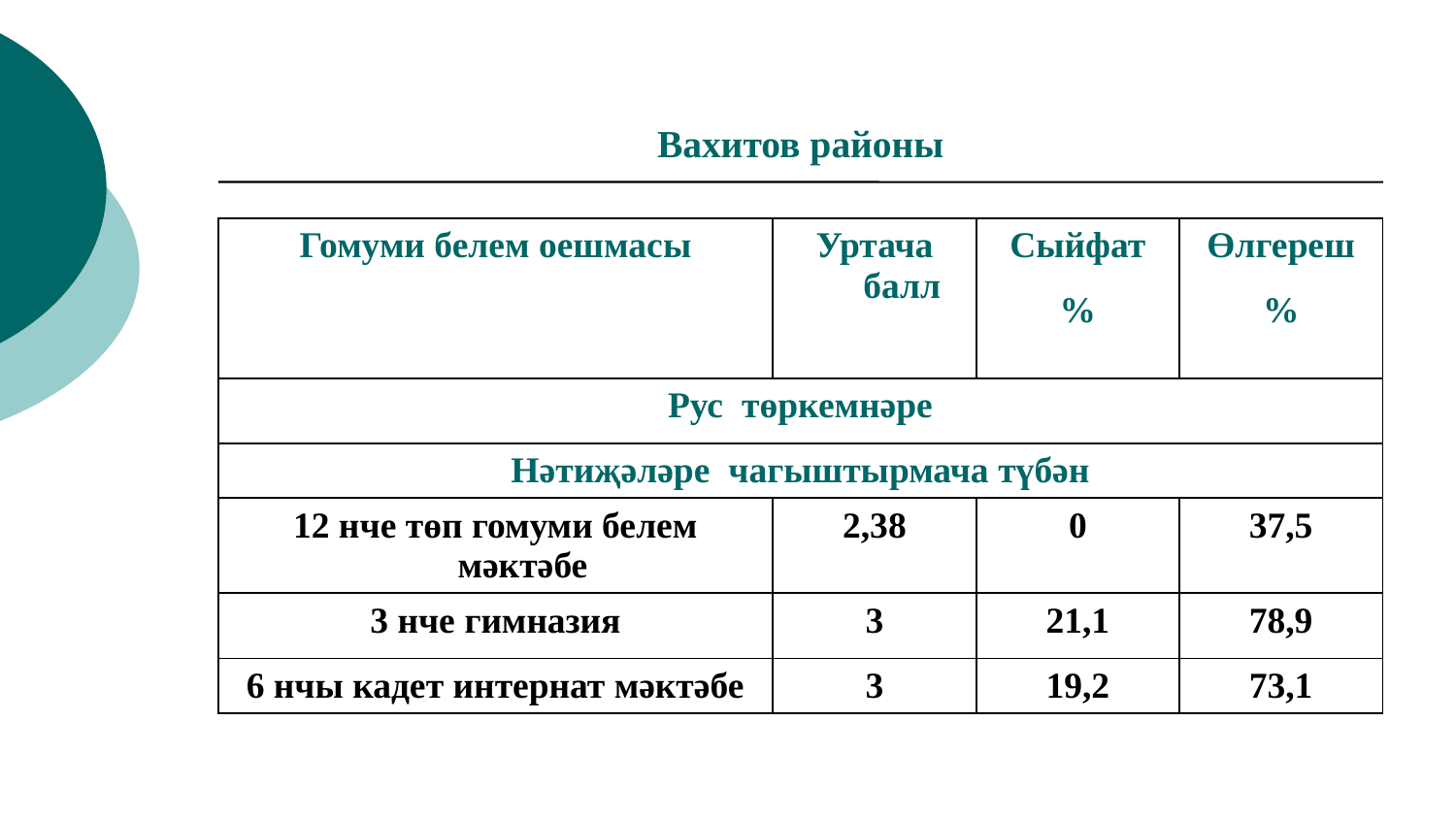

# Вахитов районы
| Гомуми белем оешмасы | Уртача балл | Сыйфат | Өлгереш |
| --- | --- | --- | --- |
|  |  | % | % |
| Рус төркемнәре |  |  |  |
| Нәтиҗәләре чагыштырмача түбән |  |  |  |
| 12 нче төп гомуми белем мәктәбе | 2,38 | 0 | 37,5 |
| 3 нче гимназия | 3 | 21,1 | 78,9 |
| 6 нчы кадет интернат мәктәбе | 3 | 19,2 | 73,1 |